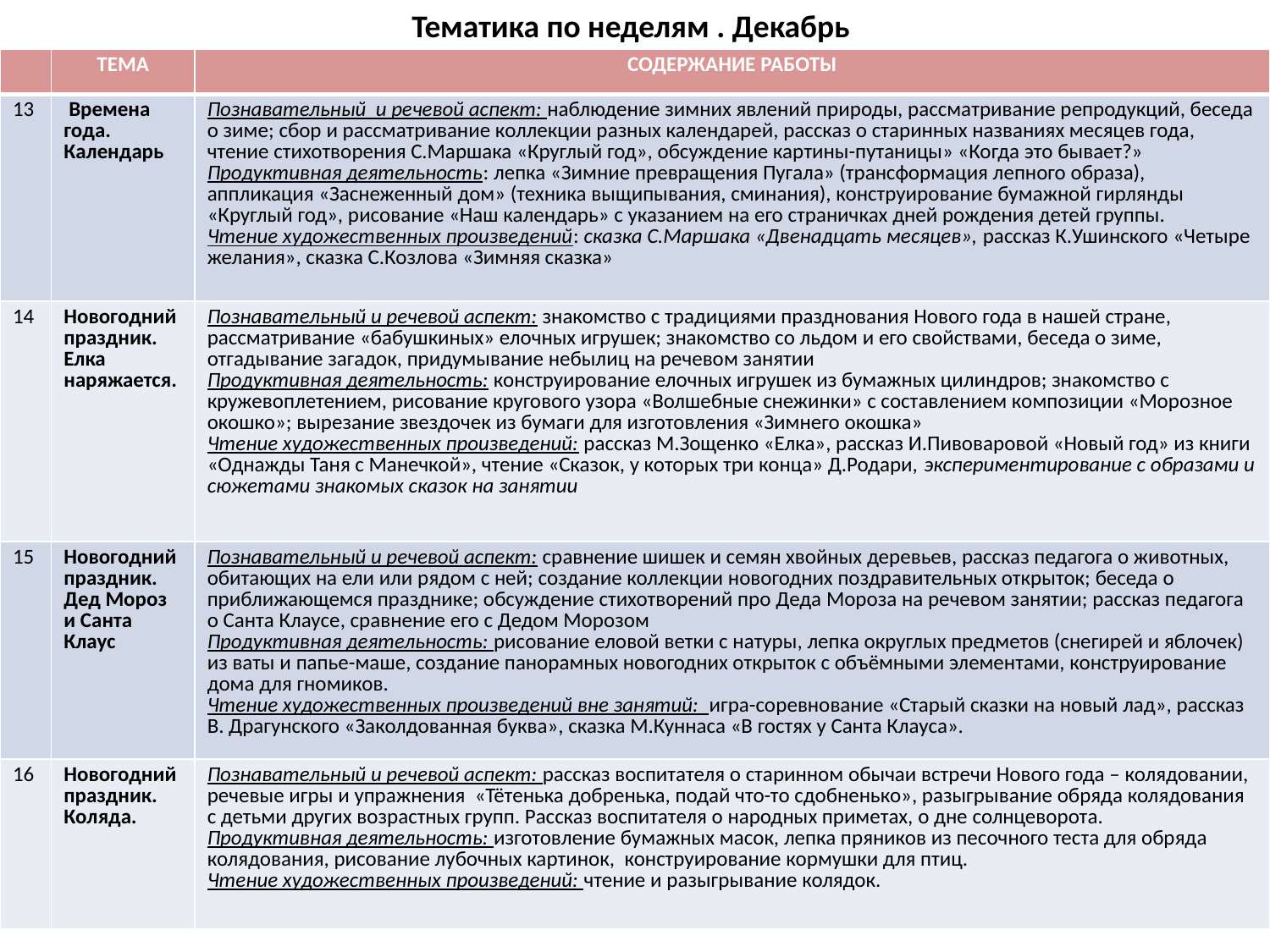

# Тематика по неделям . Декабрь
|  | ТЕМА | СОДЕРЖАНИЕ РАБОТЫ |
| --- | --- | --- |
| 13 | Времена года. Календарь | Познавательный и речевой аспект: наблюдение зимних явлений природы, рассматривание репродукций, беседа о зиме; сбор и рассматривание коллекции разных календарей, рассказ о старинных названиях месяцев года, чтение стихотворения С.Маршака «Круглый год», обсуждение картины-путаницы» «Когда это бывает?» Продуктивная деятельность: лепка «Зимние превращения Пугала» (трансформация лепного образа), аппликация «Заснеженный дом» (техника выщипывания, сминания), конструирование бумажной гирлянды «Круглый год», рисование «Наш календарь» с указанием на его страничках дней рождения детей группы. Чтение художественных произведений: сказка С.Маршака «Двенадцать месяцев», рассказ К.Ушинского «Четыре желания», сказка С.Козлова «Зимняя сказка» |
| 14 | Новогодний праздник. Елка наряжается. | Познавательный и речевой аспект: знакомство с традициями празднования Нового года в нашей стране, рассматривание «бабушкиных» елочных игрушек; знакомство со льдом и его свойствами, беседа о зиме, отгадывание загадок, придумывание небылиц на речевом занятии Продуктивная деятельность: конструирование елочных игрушек из бумажных цилиндров; знакомство с кружевоплетением, рисование кругового узора «Волшебные снежинки» с составлением композиции «Морозное окошко»; вырезание звездочек из бумаги для изготовления «Зимнего окошка» Чтение художественных произведений: рассказ М.Зощенко «Елка», рассказ И.Пивоваровой «Новый год» из книги «Однажды Таня с Манечкой», чтение «Сказок, у которых три конца» Д.Родари, экспериментирование с образами и сюжетами знакомых сказок на занятии |
| 15 | Новогодний праздник. Дед Мороз и Санта Клаус | Познавательный и речевой аспект: сравнение шишек и семян хвойных деревьев, рассказ педагога о животных, обитающих на ели или рядом с ней; создание коллекции новогодних поздравительных открыток; беседа о приближающемся празднике; обсуждение стихотворений про Деда Мороза на речевом занятии; рассказ педагога о Санта Клаусе, сравнение его с Дедом Морозом Продуктивная деятельность: рисование еловой ветки с натуры, лепка округлых предметов (снегирей и яблочек) из ваты и папье-маше, создание панорамных новогодних открыток с объёмными элементами, конструирование дома для гномиков. Чтение художественных произведений вне занятий: игра-соревнование «Старый сказки на новый лад», рассказ В. Драгунского «Заколдованная буква», сказка М.Куннаса «В гостях у Санта Клауса». |
| 16 | Новогодний праздник. Коляда. | Познавательный и речевой аспект: рассказ воспитателя о старинном обычаи встречи Нового года – колядовании, речевые игры и упражнения «Тётенька добренька, подай что-то сдобненько», разыгрывание обряда колядования с детьми других возрастных групп. Рассказ воспитателя о народных приметах, о дне солнцеворота. Продуктивная деятельность: изготовление бумажных масок, лепка пряников из песочного теста для обряда колядования, рисование лубочных картинок, конструирование кормушки для птиц. Чтение художественных произведений: чтение и разыгрывание колядок. |